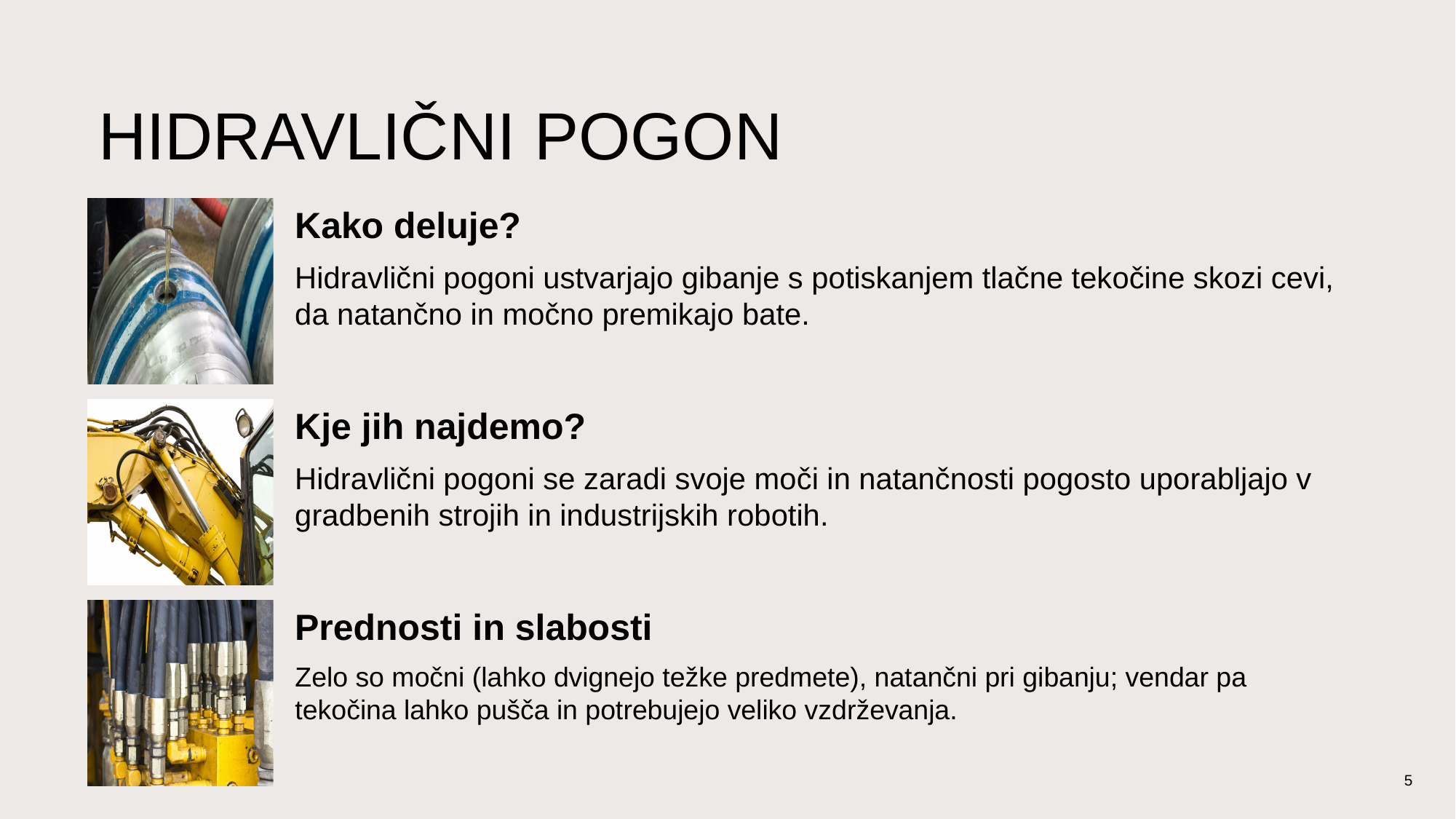

# HIDRAVLIČNI POGON
Kako deluje?
Hidravlični pogoni ustvarjajo gibanje s potiskanjem tlačne tekočine skozi cevi, da natančno in močno premikajo bate.
Kje jih najdemo?
Hidravlični pogoni se zaradi svoje moči in natančnosti pogosto uporabljajo v gradbenih strojih in industrijskih robotih.
Prednosti in slabosti
Zelo so močni (lahko dvignejo težke predmete), natančni pri gibanju; vendar pa tekočina lahko pušča in potrebujejo veliko vzdrževanja.
5